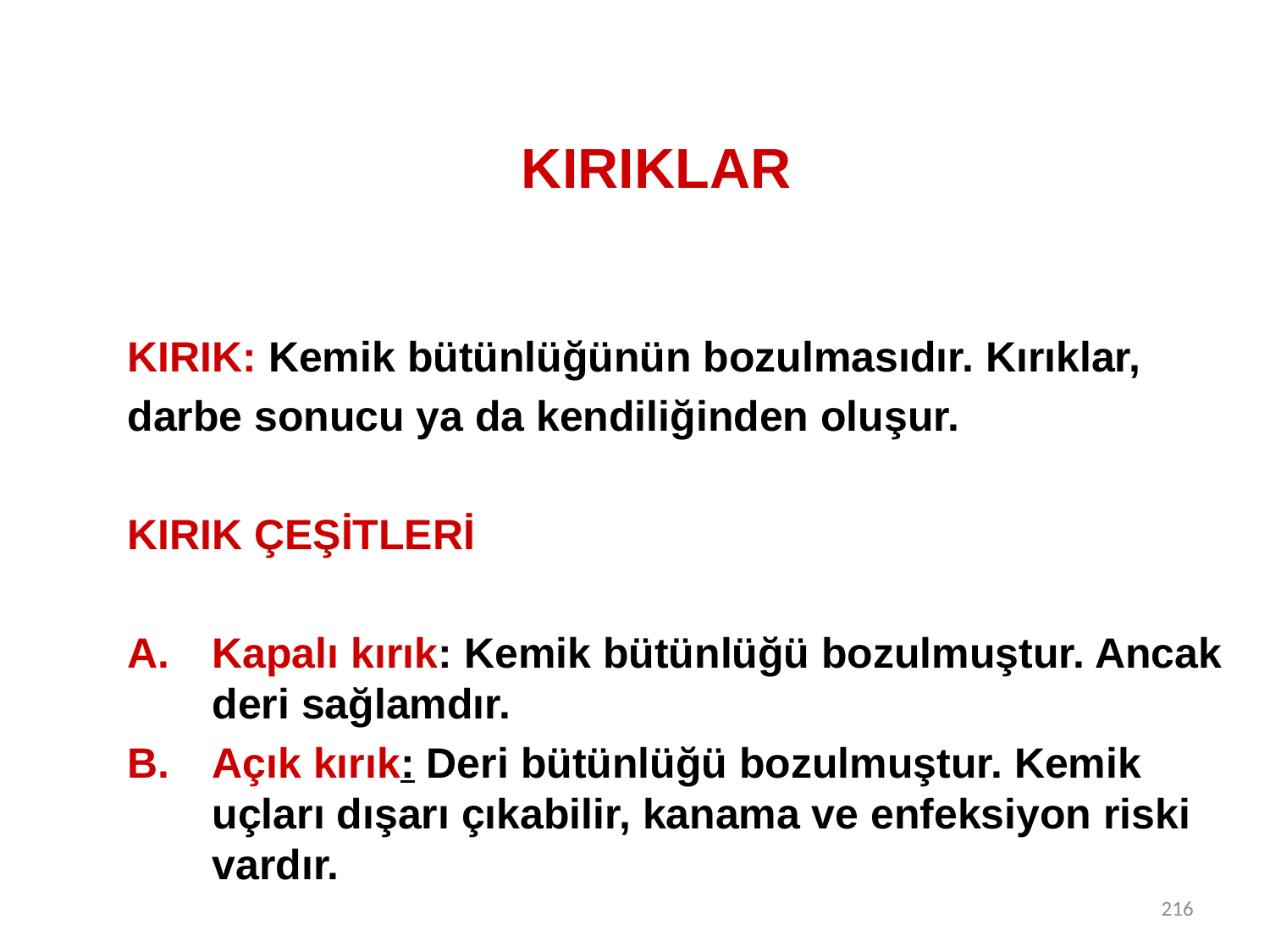

# KIRIKLAR
KIRIK: Kemik bütünlüğünün bozulmasıdır. Kırıklar,
darbe sonucu ya da kendiliğinden oluşur.

KIRIK ÇEŞİTLERİ

Kapalı kırık: Kemik bütünlüğü bozulmuştur. Ancak deri sağlamdır.
Açık kırık: Deri bütünlüğü bozulmuştur. Kemik uçları dışarı çıkabilir, kanama ve enfeksiyon riski vardır.

216